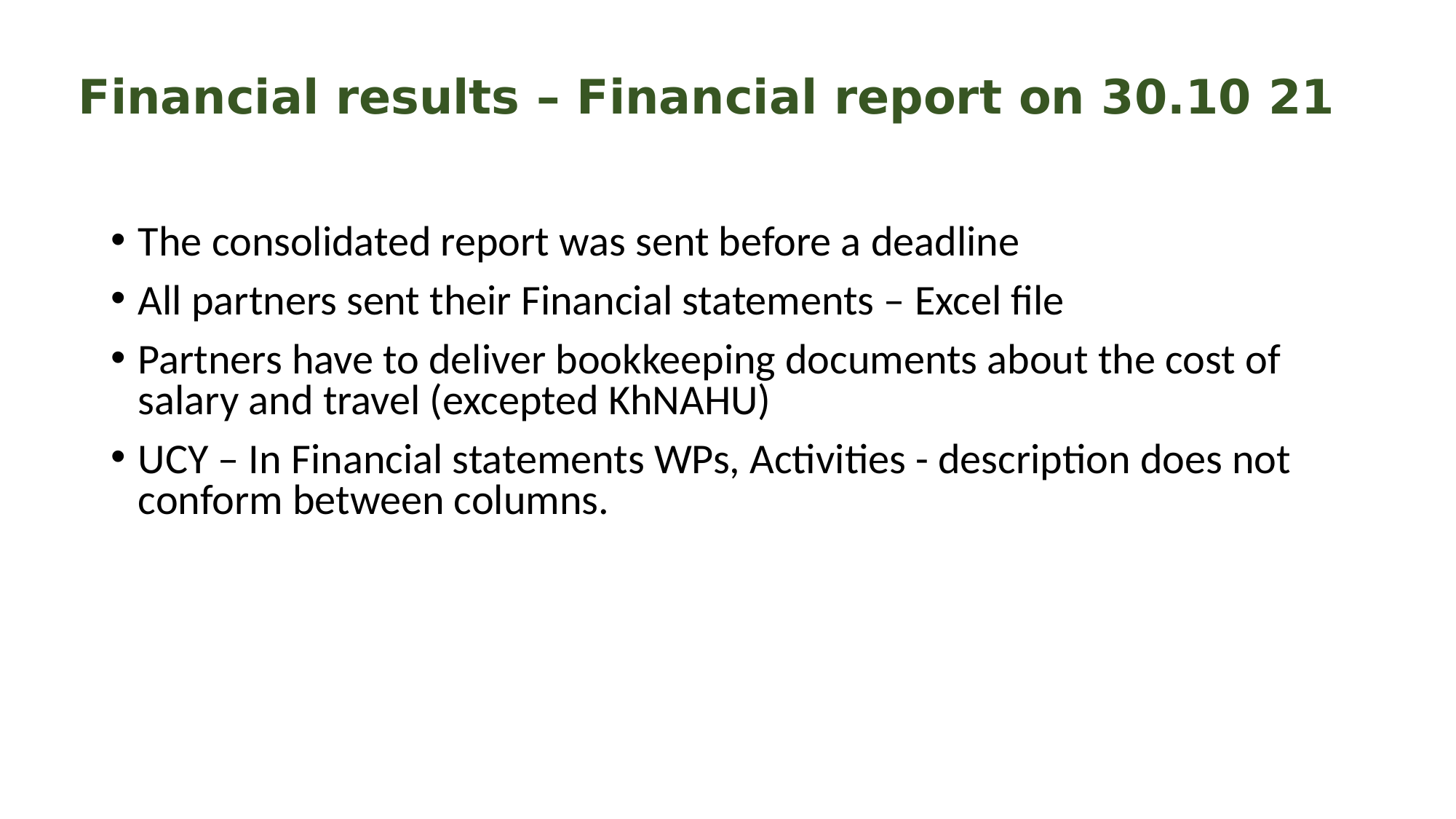

# Financial results – Financial report on 30.10 21
The consolidated report was sent before a deadline
All partners sent their Financial statements – Excel file
Partners have to deliver bookkeeping documents about the cost of salary and travel (excepted KhNAHU)
UCY – In Financial statements WPs, Activities - description does not conform between columns.